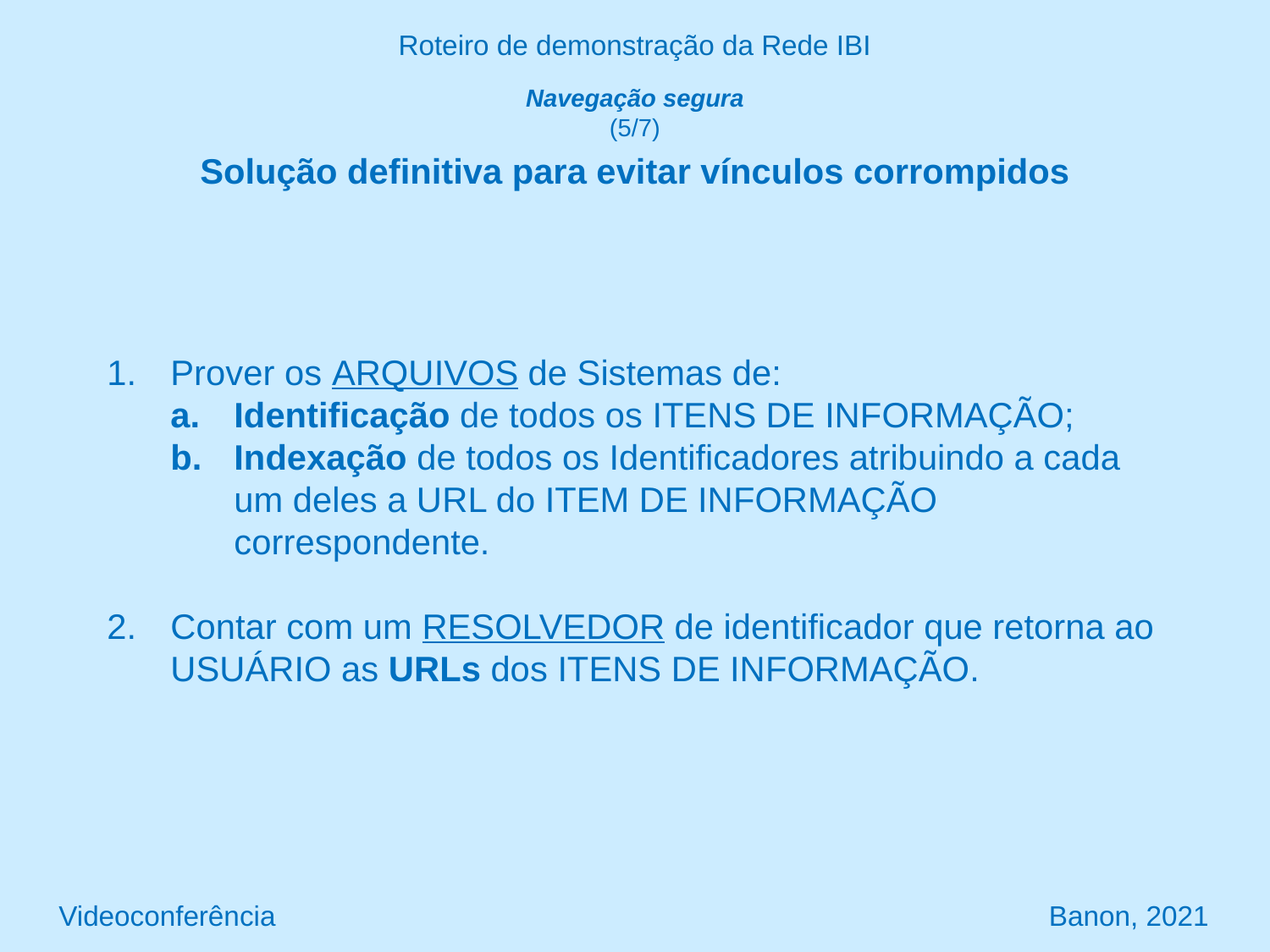

Roteiro de demonstração da Rede IBI
Navegação segura
(5/7)
Solução definitiva para evitar vínculos corrompidos

Prover os ARQUIVOS de Sistemas de:
Identificação de todos os ITENS DE INFORMAÇÃO;
Indexação de todos os Identificadores atribuindo a cada um deles a URL do ITEM DE INFORMAÇÃO correspondente.

Contar com um RESOLVEDOR de identificador que retorna ao USUÁRIO as URLs dos ITENS DE INFORMAÇÃO.
Videoconferência                                                                                                   Banon, 2021